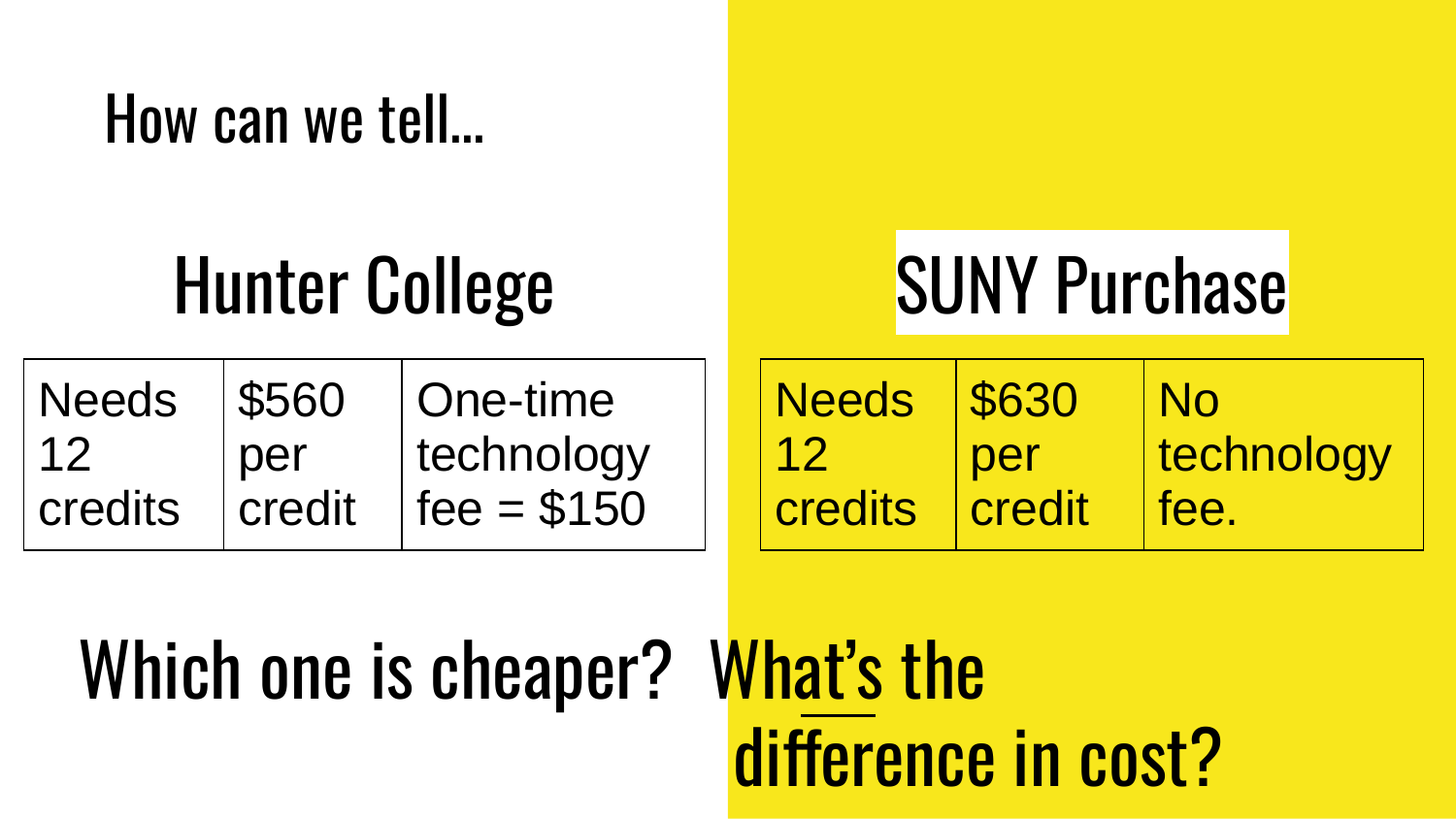

How can we tell...
# Hunter College
SUNY Purchase
| Needs 12 credits | $560 per credit | One-time technology fee = $150 |
| --- | --- | --- |
| Needs 12 credits | $630 per credit | No technology fee. |
| --- | --- | --- |
Which one is cheaper?  What’s the
difference in cost?